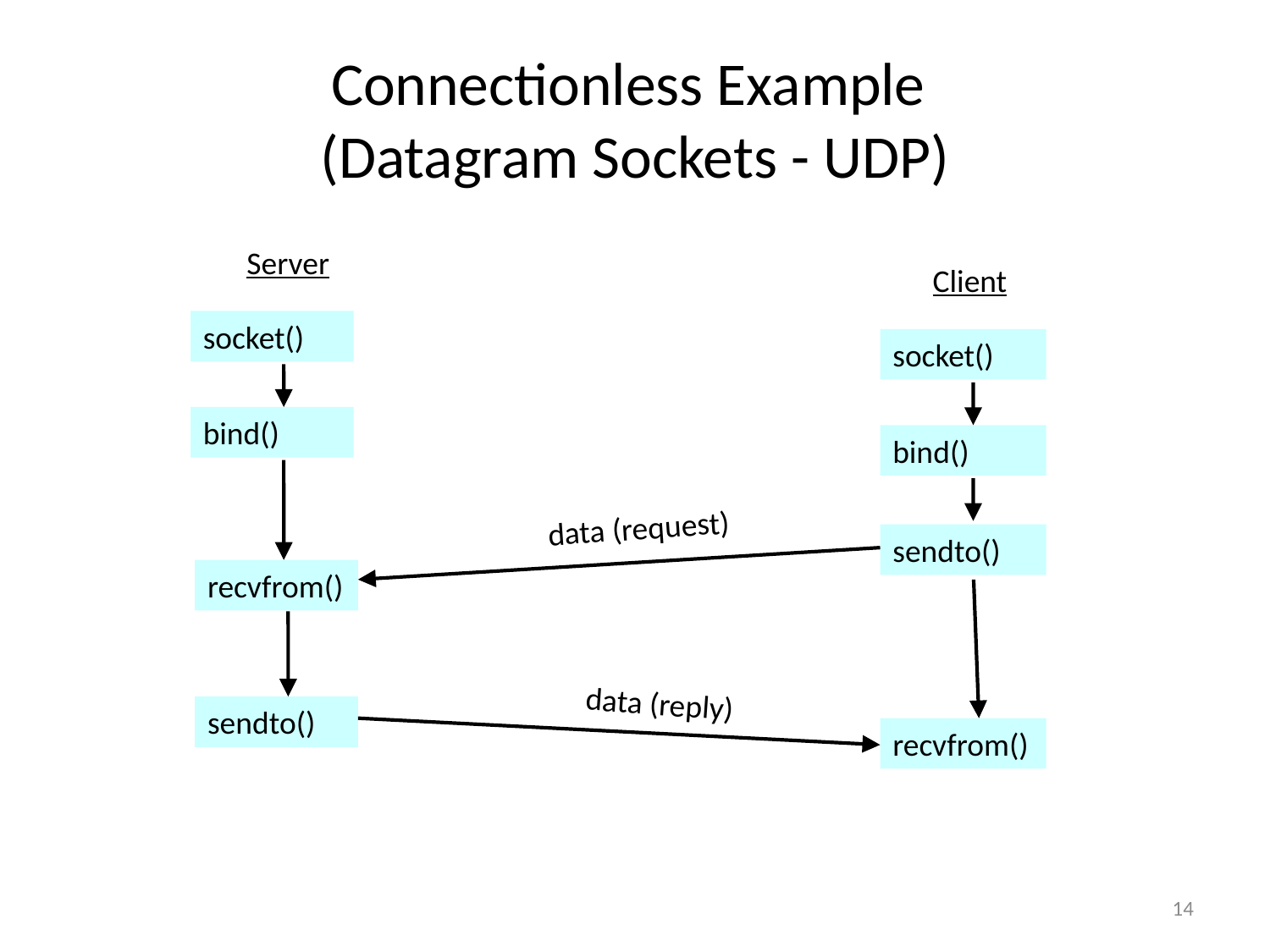

# Connectionless Example (Datagram Sockets - UDP)
Server
Client
socket()
socket()

bind()
bind()

data (request)
sendto()

recvfrom()

data (reply)
sendto()

recvfrom()
14